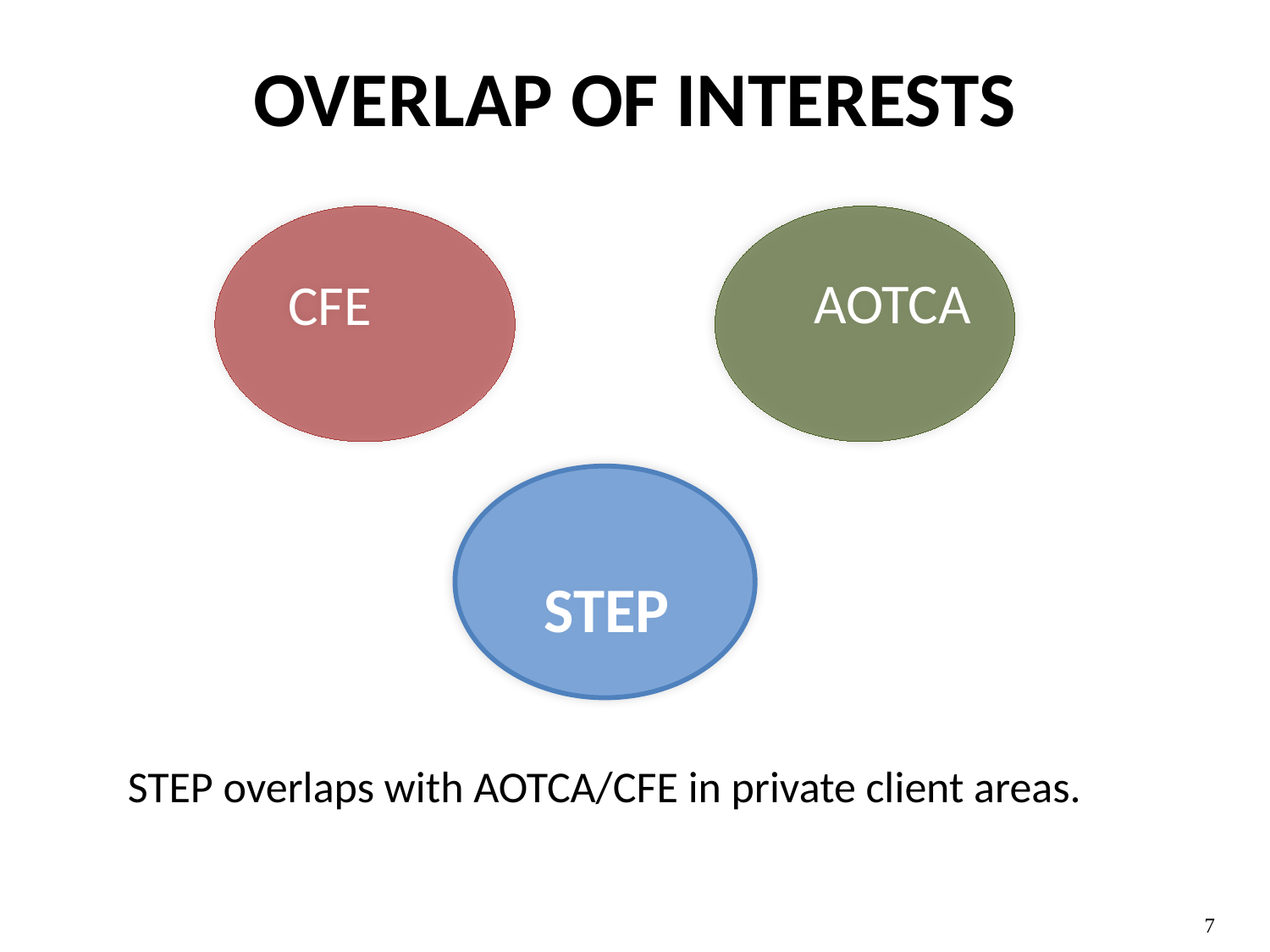

# OVERLAP OF INTERESTS
AOTCA
CFE
STEP
STEP overlaps with AOTCA/CFE in private client areas.